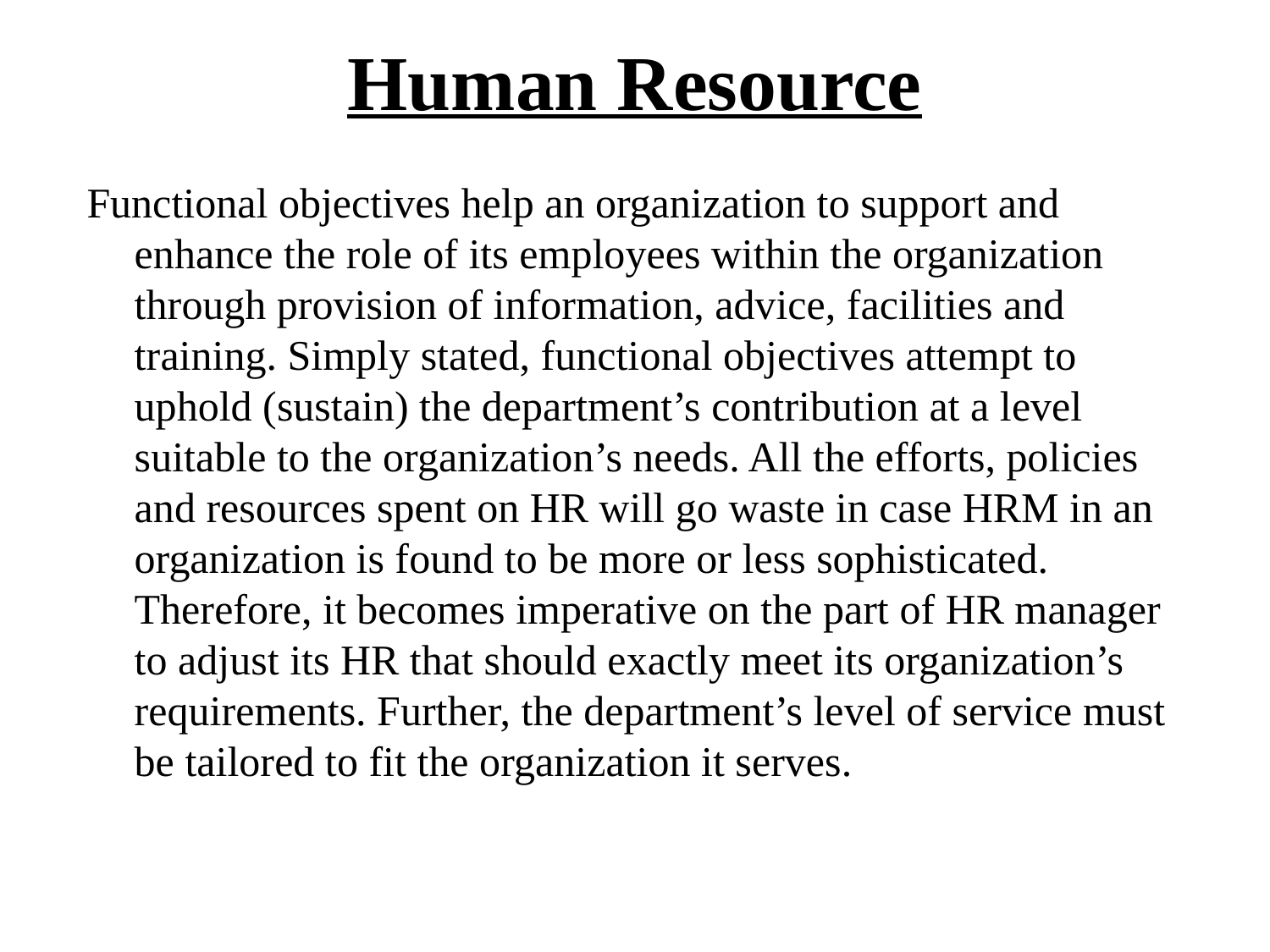

# Human Resource
Functional objectives help an organization to support and enhance the role of its employees within the organization through provision of information, advice, facilities and training. Simply stated, functional objectives attempt to uphold (sustain) the department’s contribution at a level suitable to the organization’s needs. All the efforts, policies and resources spent on HR will go waste in case HRM in an organization is found to be more or less sophisticated. Therefore, it becomes imperative on the part of HR manager to adjust its HR that should exactly meet its organization’s requirements. Further, the department’s level of service must be tailored to fit the organization it serves.